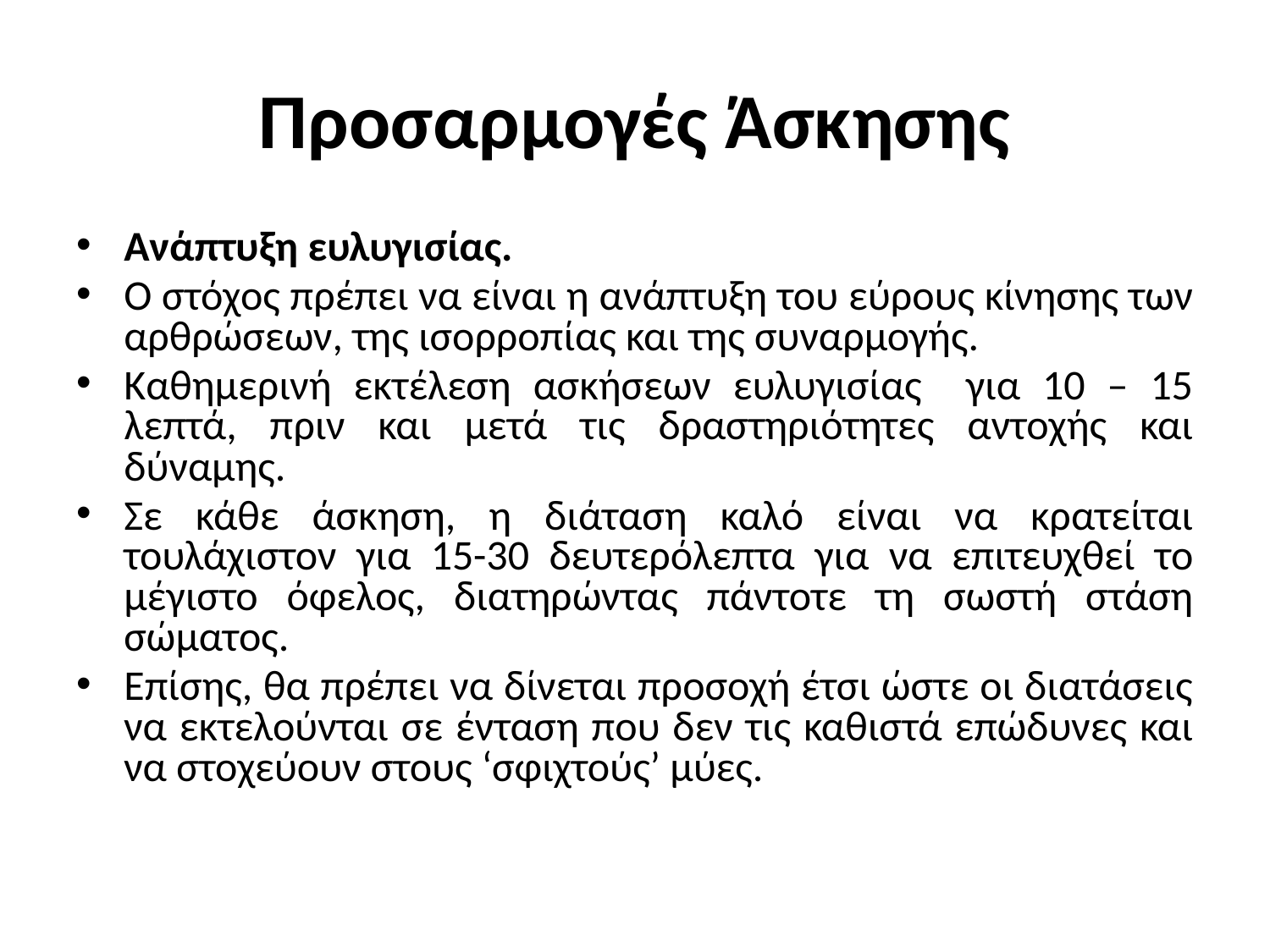

# Προσαρμογές Άσκησης
Ανάπτυξη ευλυγισίας.
Ο στόχος πρέπει να είναι η ανάπτυξη του εύρους κίνησης των αρθρώσεων, της ισορροπίας και της συναρμογής.
Καθημερινή εκτέλεση ασκήσεων ευλυγισίας  για 10 – 15 λεπτά, πριν και μετά τις δραστηριότητες αντοχής και δύναμης.
Σε κάθε άσκηση, η διάταση καλό είναι να κρατείται τουλάχιστον για 15-30 δευτερόλεπτα για να επιτευχθεί το μέγιστο όφελος, διατηρώντας πάντοτε τη σωστή στάση σώματος.
Επίσης, θα πρέπει να δίνεται προσοχή έτσι ώστε οι διατάσεις να εκτελούνται σε ένταση που δεν τις καθιστά επώδυνες και να στοχεύουν στους ‘σφιχτούς’ μύες.